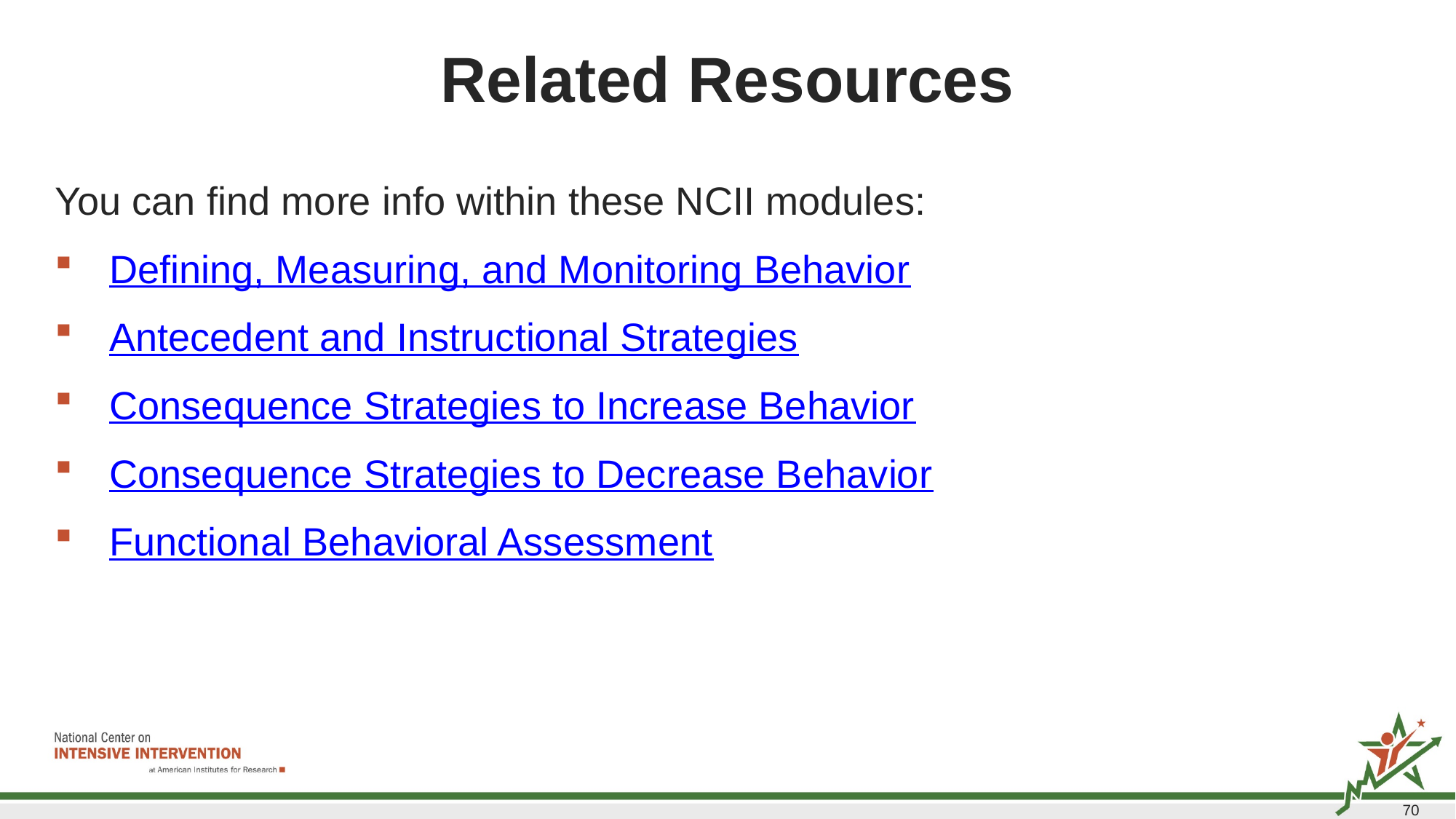

# Related Resources
You can find more info within these NCII modules:
Defining, Measuring, and Monitoring Behavior
Antecedent and Instructional Strategies
Consequence Strategies to Increase Behavior
Consequence Strategies to Decrease Behavior
Functional Behavioral Assessment

70